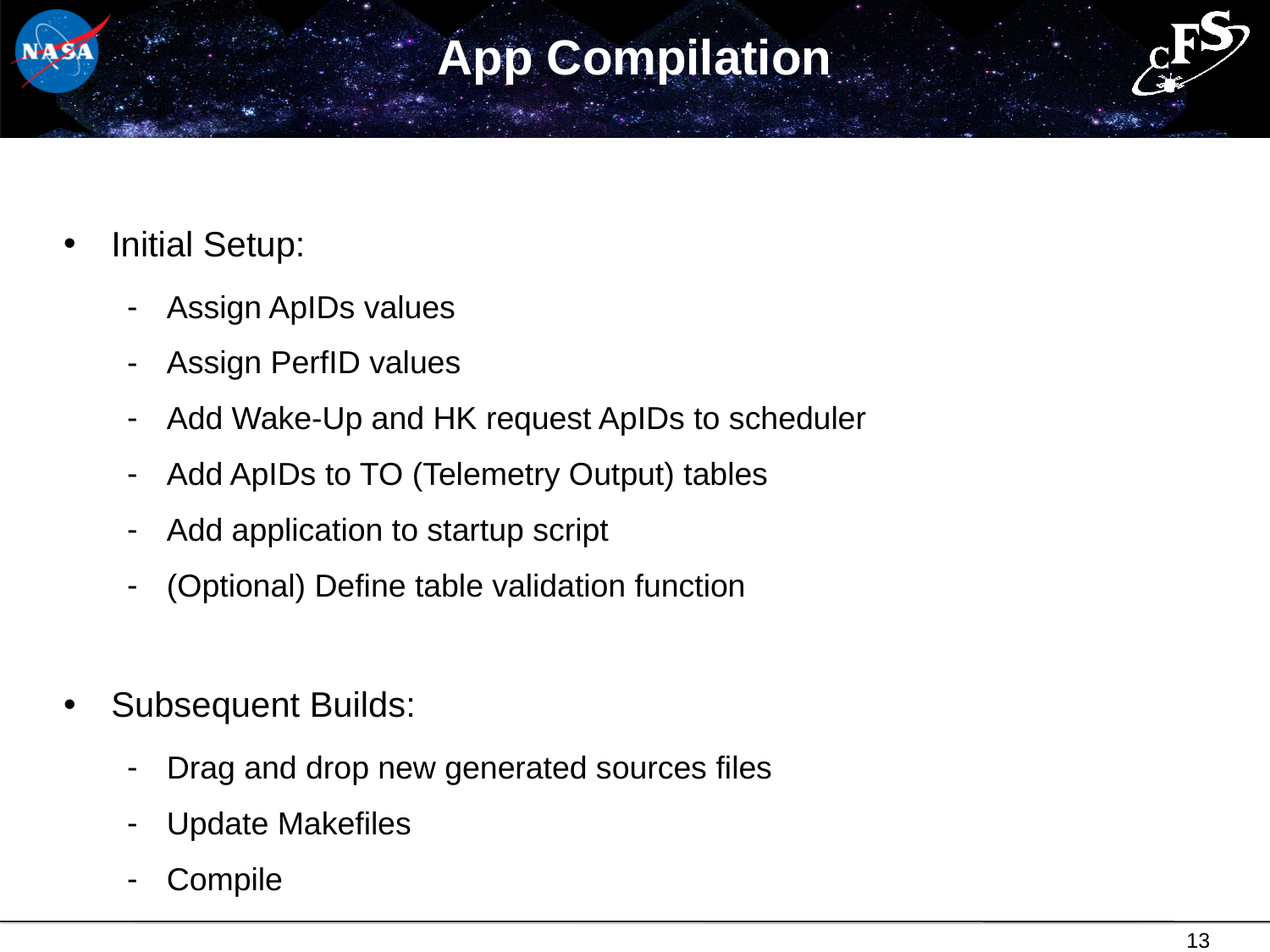

# App Compilation
Initial Setup:
Assign ApIDs values
Assign PerfID values
Add Wake-Up and HK request ApIDs to scheduler
Add ApIDs to TO (Telemetry Output) tables
Add application to startup script
(Optional) Define table validation function

Subsequent Builds:
Drag and drop new generated sources files
Update Makefiles
Compile